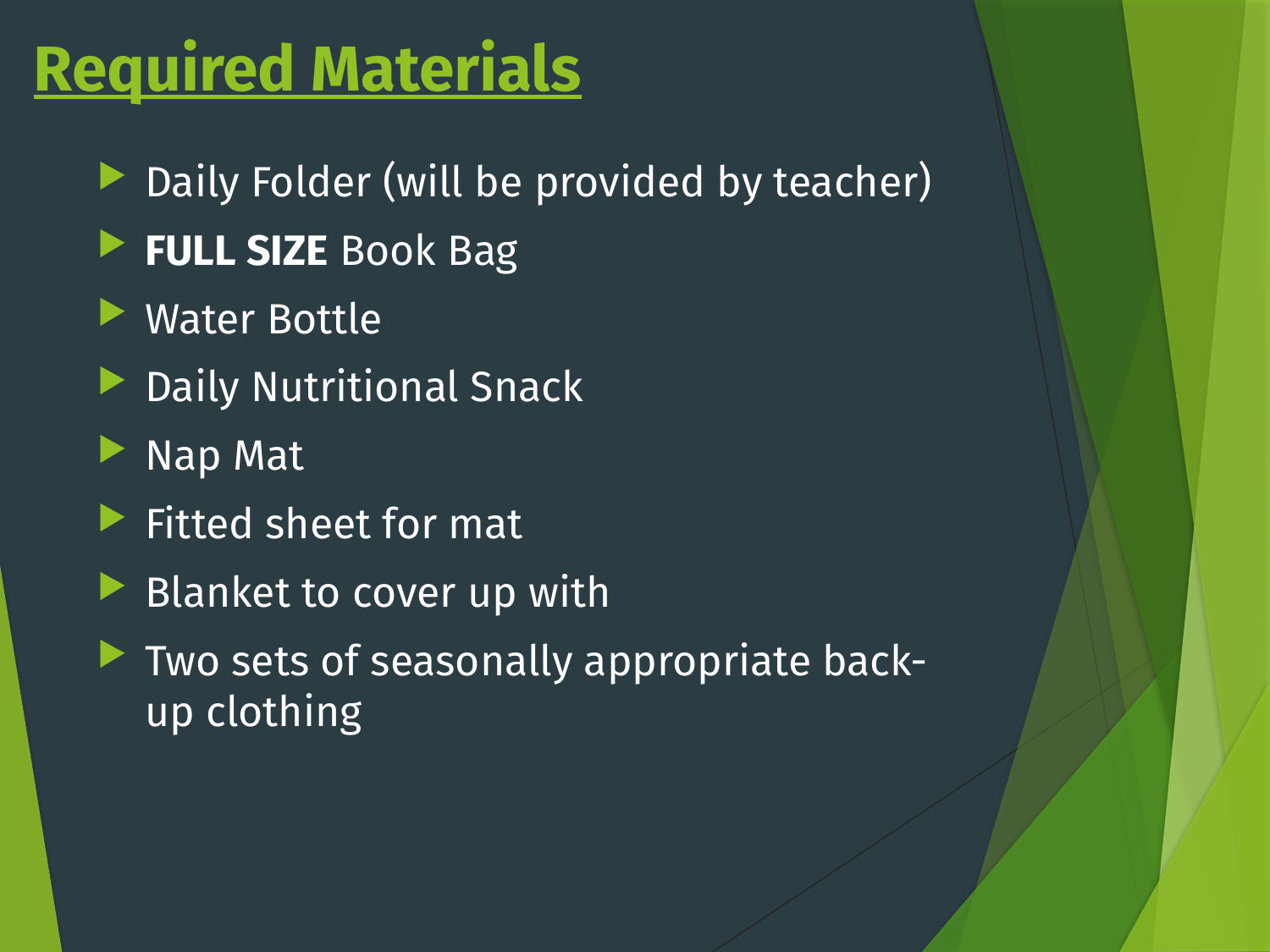

# Required Materials
Daily Folder (will be provided by teacher)
FULL SIZE Book Bag
Water Bottle
Daily Nutritional Snack
Nap Mat
Fitted sheet for mat
Blanket to cover up with
Two sets of seasonally appropriate back-up clothing